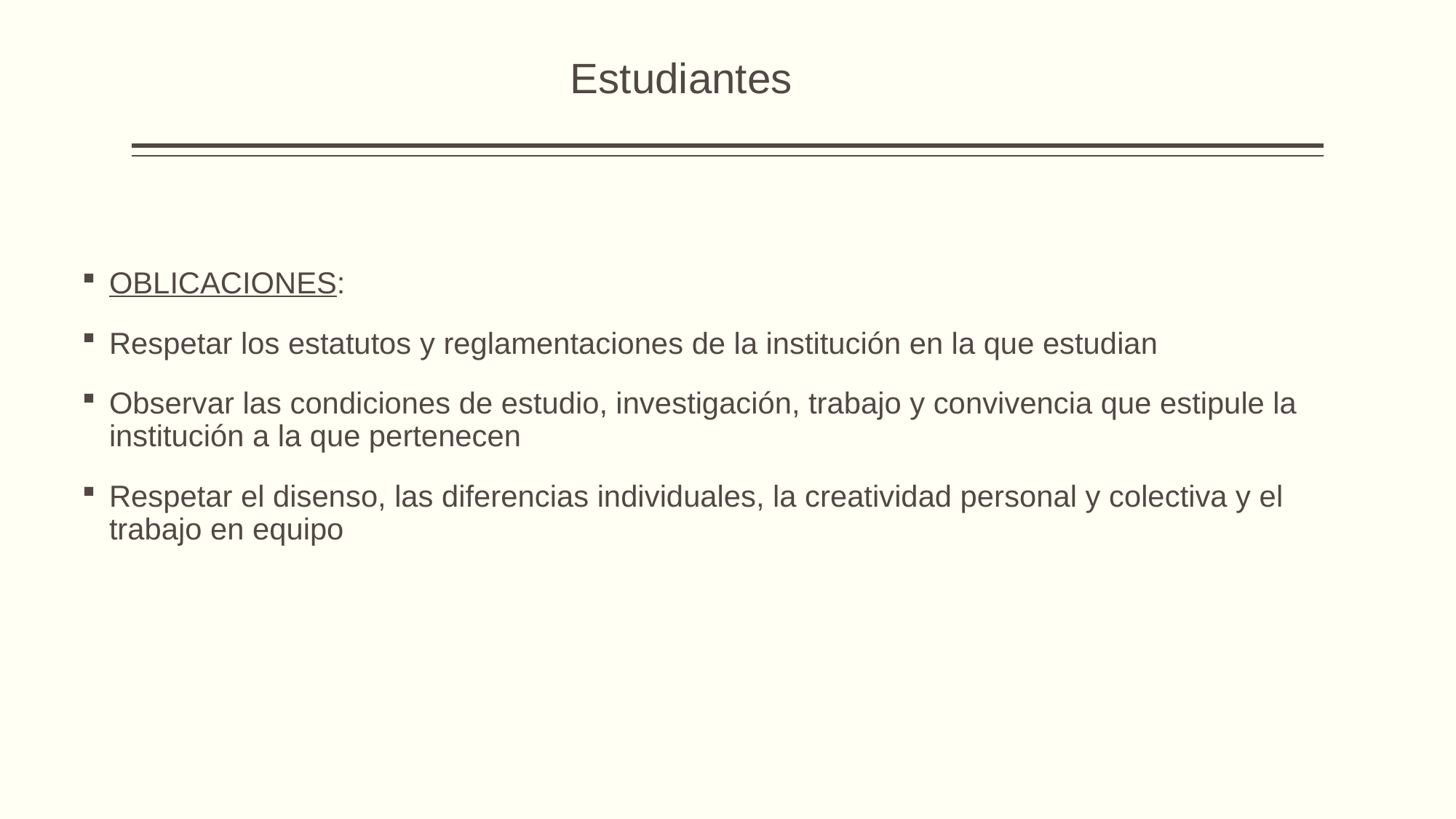

# Estudiantes
OBLICACIONES:
Respetar los estatutos y reglamentaciones de la institución en la que estudian
Observar las condiciones de estudio, investigación, trabajo y convivencia que estipule la institución a la que pertenecen
Respetar el disenso, las diferencias individuales, la creatividad personal y colectiva y el trabajo en equipo